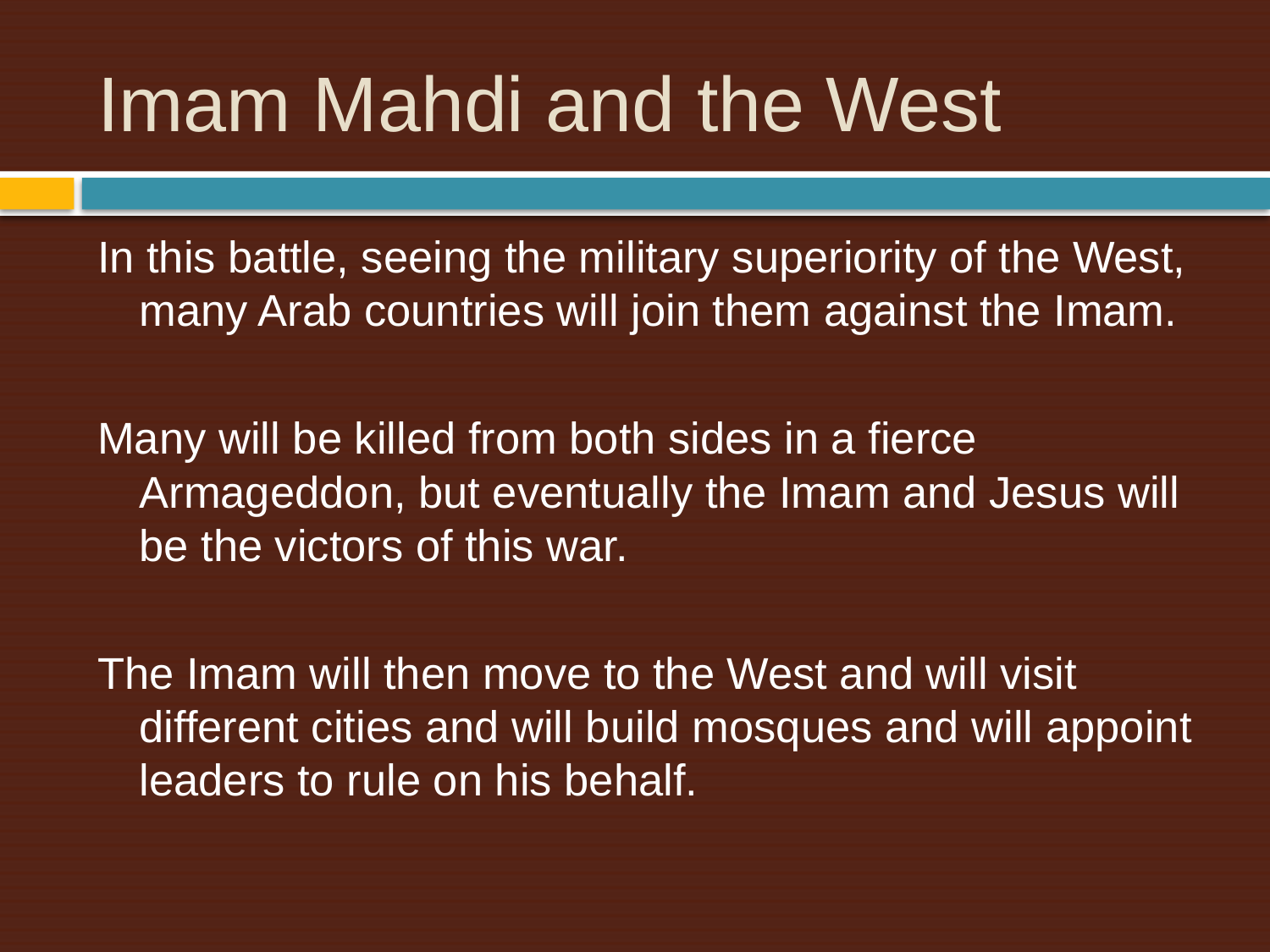

# Imam Mahdi and the West
In this battle, seeing the military superiority of the West, many Arab countries will join them against the Imam.

Many will be killed from both sides in a fierce Armageddon, but eventually the Imam and Jesus will be the victors of this war.

The Imam will then move to the West and will visit different cities and will build mosques and will appoint leaders to rule on his behalf.